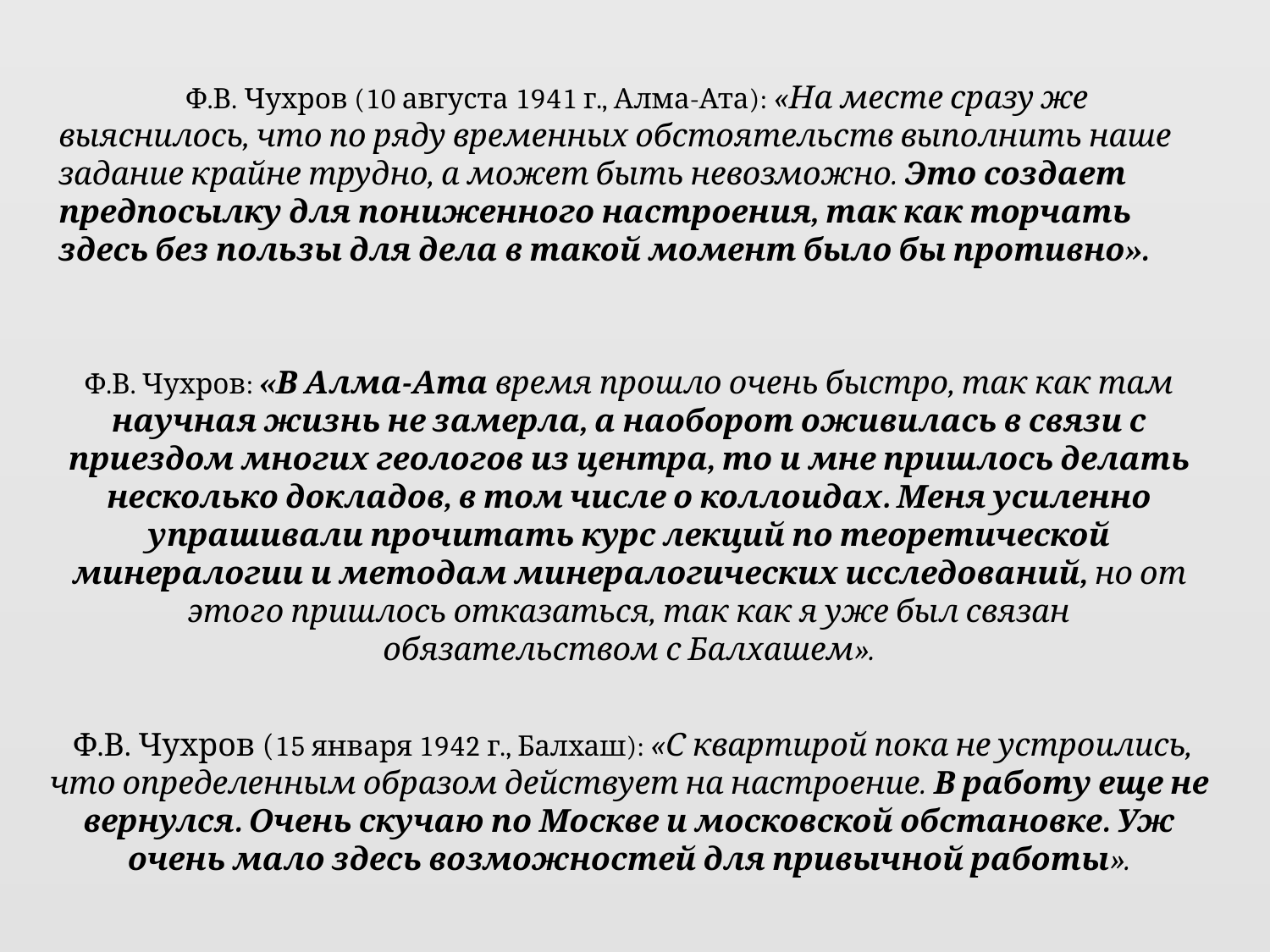

Ф.В. Чухров (10 августа 1941 г., Алма-Ата): «На месте сразу же выяснилось, что по ряду временных обстоятельств выполнить наше задание крайне трудно, а может быть невозможно. Это создает предпосылку для пониженного настроения, так как торчать здесь без пользы для дела в такой момент было бы противно».
Ф.В. Чухров: «В Алма-Ата время прошло очень быстро, так как там научная жизнь не замерла, а наоборот оживилась в связи с приездом многих геологов из центра, то и мне пришлось делать несколько докладов, в том числе о коллоидах. Меня усиленно упрашивали прочитать курс лекций по теоретической минералогии и методам минералогических исследований, но от этого пришлось отказаться, так как я уже был связан обязательством с Балхашем».
 Ф.В. Чухров (15 января 1942 г., Балхаш): «С квартирой пока не устроились, что определенным образом действует на настроение. В работу еще не вернулся. Очень скучаю по Москве и московской обстановке. Уж очень мало здесь возможностей для привычной работы».